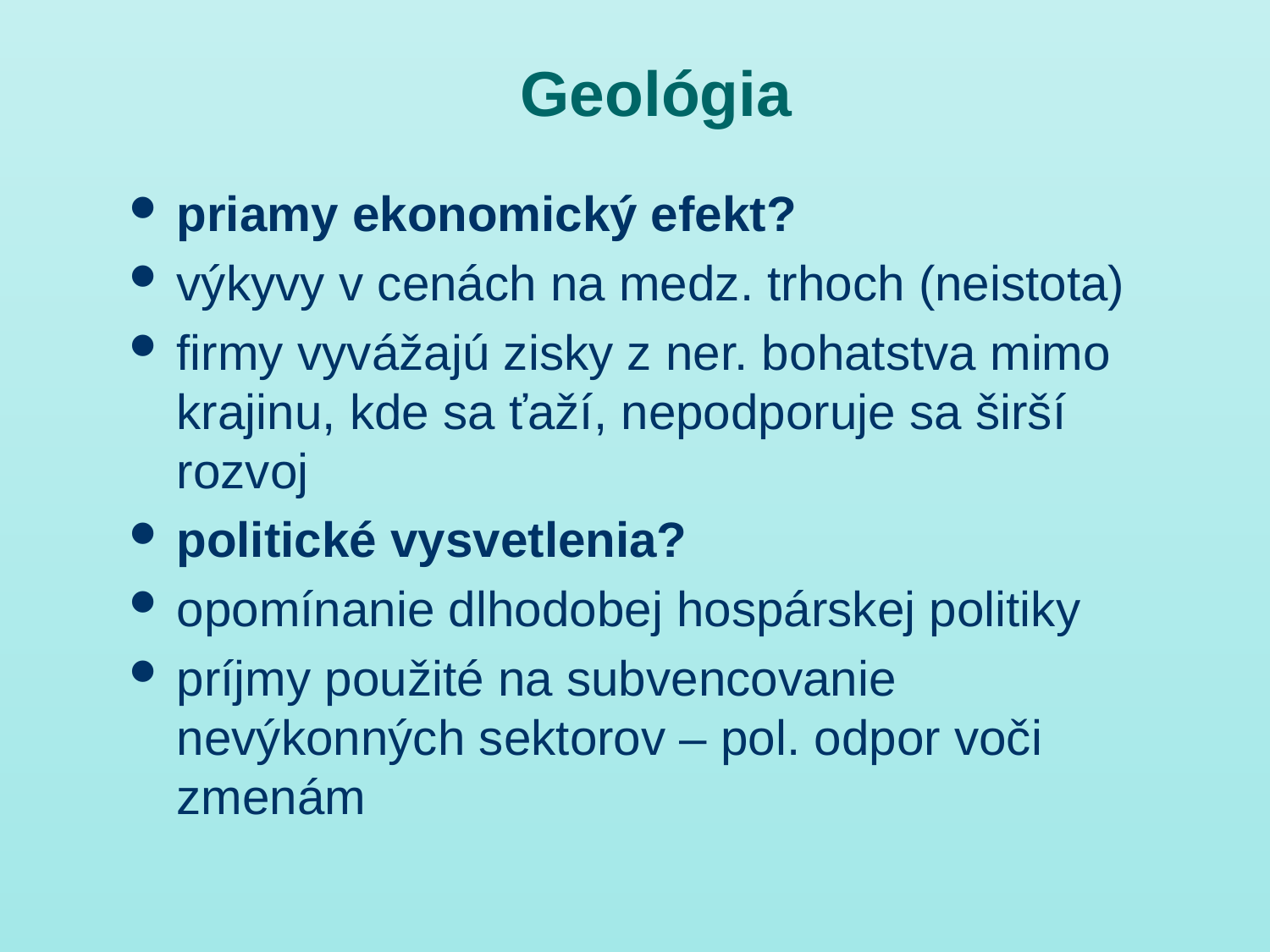

# Geológia
priamy ekonomický efekt?
výkyvy v cenách na medz. trhoch (neistota)
firmy vyvážajú zisky z ner. bohatstva mimo krajinu, kde sa ťaží, nepodporuje sa širší rozvoj
politické vysvetlenia?
opomínanie dlhodobej hospárskej politiky
príjmy použité na subvencovanie nevýkonných sektorov – pol. odpor voči zmenám